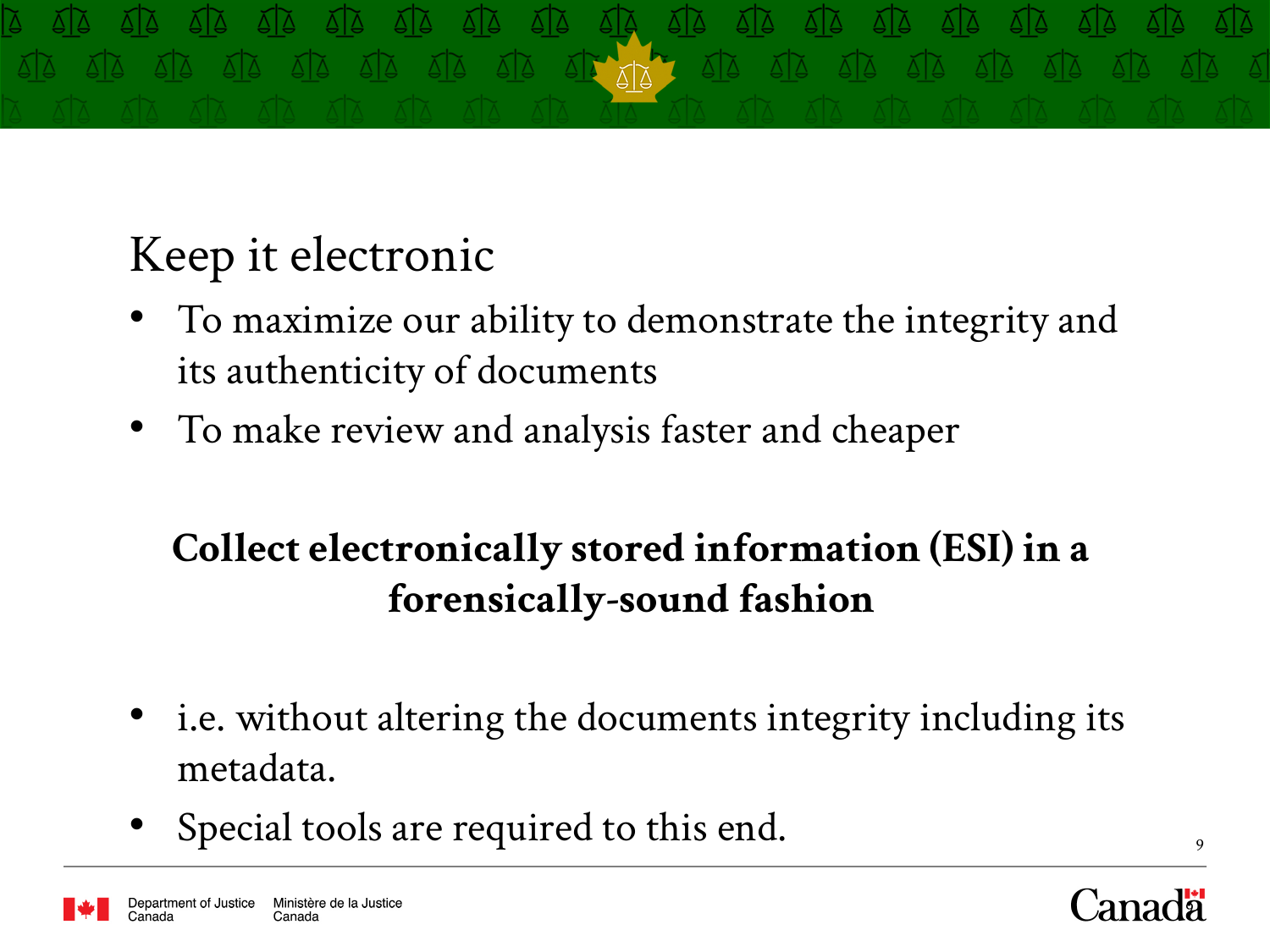

# Keep it electronic
To maximize our ability to demonstrate the integrity and its authenticity of documents
To make review and analysis faster and cheaper

Collect electronically stored information (ESI) in a forensically-sound fashion

i.e. without altering the documents integrity including its metadata.
Special tools are required to this end.
9